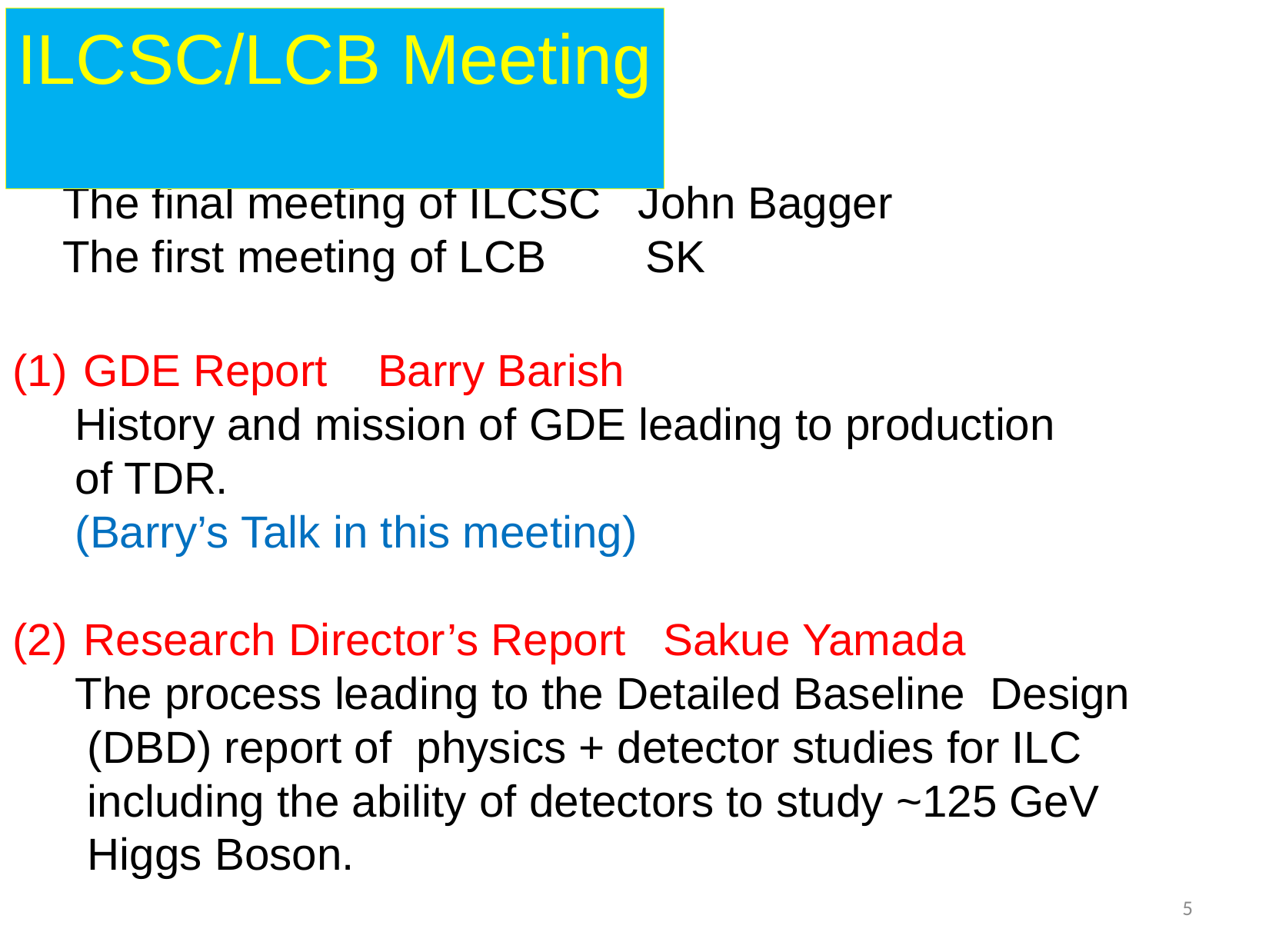

ILCSC/LCB Meeting
21 March 2013  Vancouver
    The final meeting of ILCSC   John Bagger
    The first meeting of LCB        SK

GDE Report    Barry Barish
     History and mission of GDE leading to production
     of TDR.
     (Barry’s Talk in this meeting)

Research Director’s Report   Sakue Yamada
     The process leading to the Detailed Baseline  Design
      (DBD) report of  physics + detector studies for ILC
      including the ability of detectors to study ~125 GeV
      Higgs Boson.
5